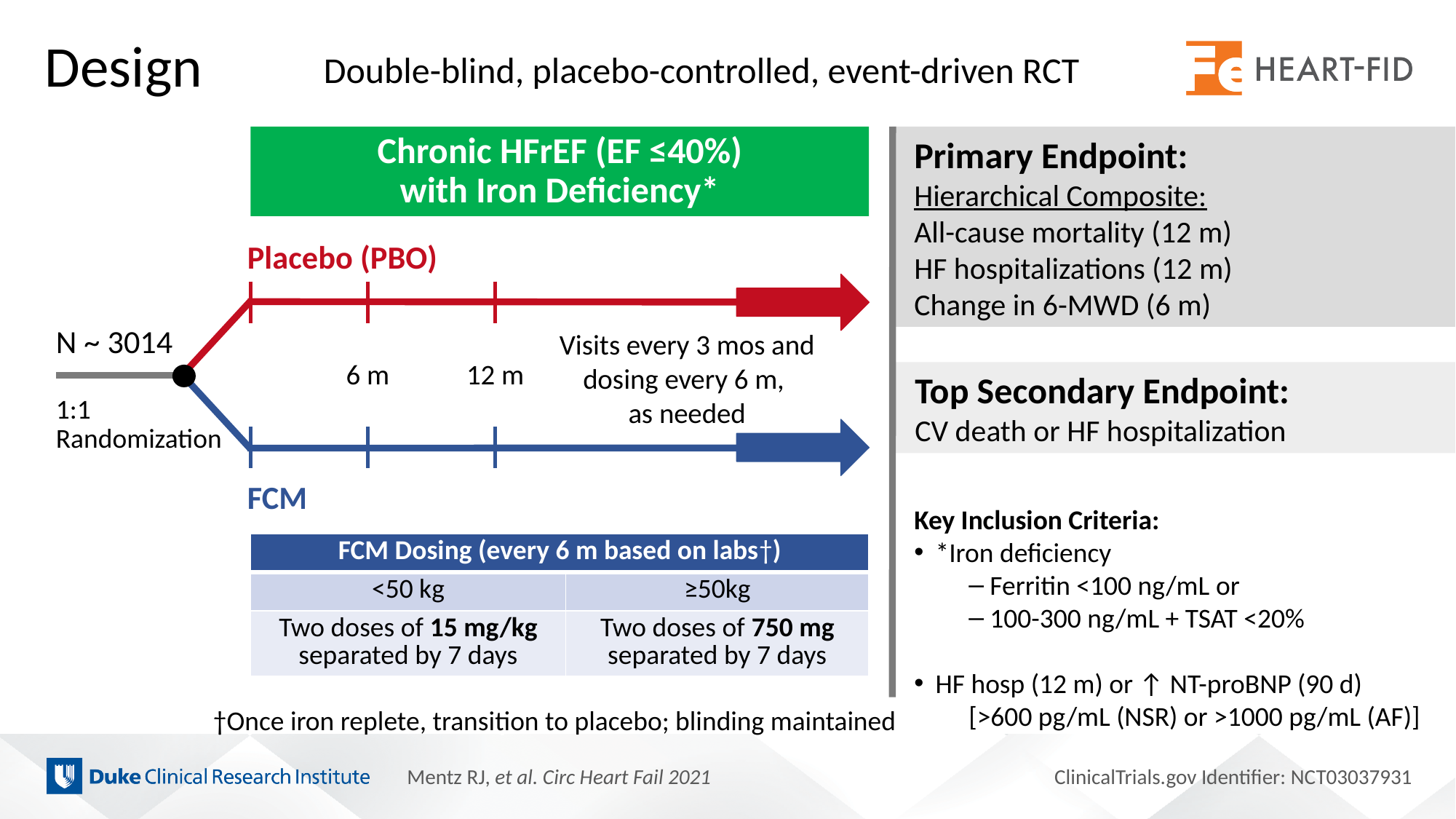

# Design
Double-blind, placebo-controlled, event-driven RCT
Chronic HFrEF (EF ≤40%)
with Iron Deficiency*
Primary Endpoint:
Hierarchical Composite:
All-cause mortality (12 m)
HF hospitalizations (12 m)
Change in 6-MWD (6 m)
Top Secondary Endpoint:
CV death or HF hospitalization
Placebo (PBO)

N ~ 3014
Visits every 3 mos and dosing every 6 m,
as needed
6 m
12 m

1:1
Randomization
FCM
Key Inclusion Criteria:
*Iron deficiency
Ferritin <100 ng/mL or
100-300 ng/mL + TSAT <20%

HF hosp (12 m) or ↑ NT-proBNP (90 d)
[>600 pg/mL (NSR) or >1000 pg/mL (AF)]

| FCM Dosing (every 6 m based on labs†) |  |
| --- | --- |
| <50 kg | ≥50kg |
| Two doses of 15 mg/kg separated by 7 days | Two doses of 750 mg separated by 7 days |
†Once iron replete, transition to placebo; blinding maintained
Mentz RJ, et al. Circ Heart Fail 2021
ClinicalTrials.gov Identifier: NCT03037931